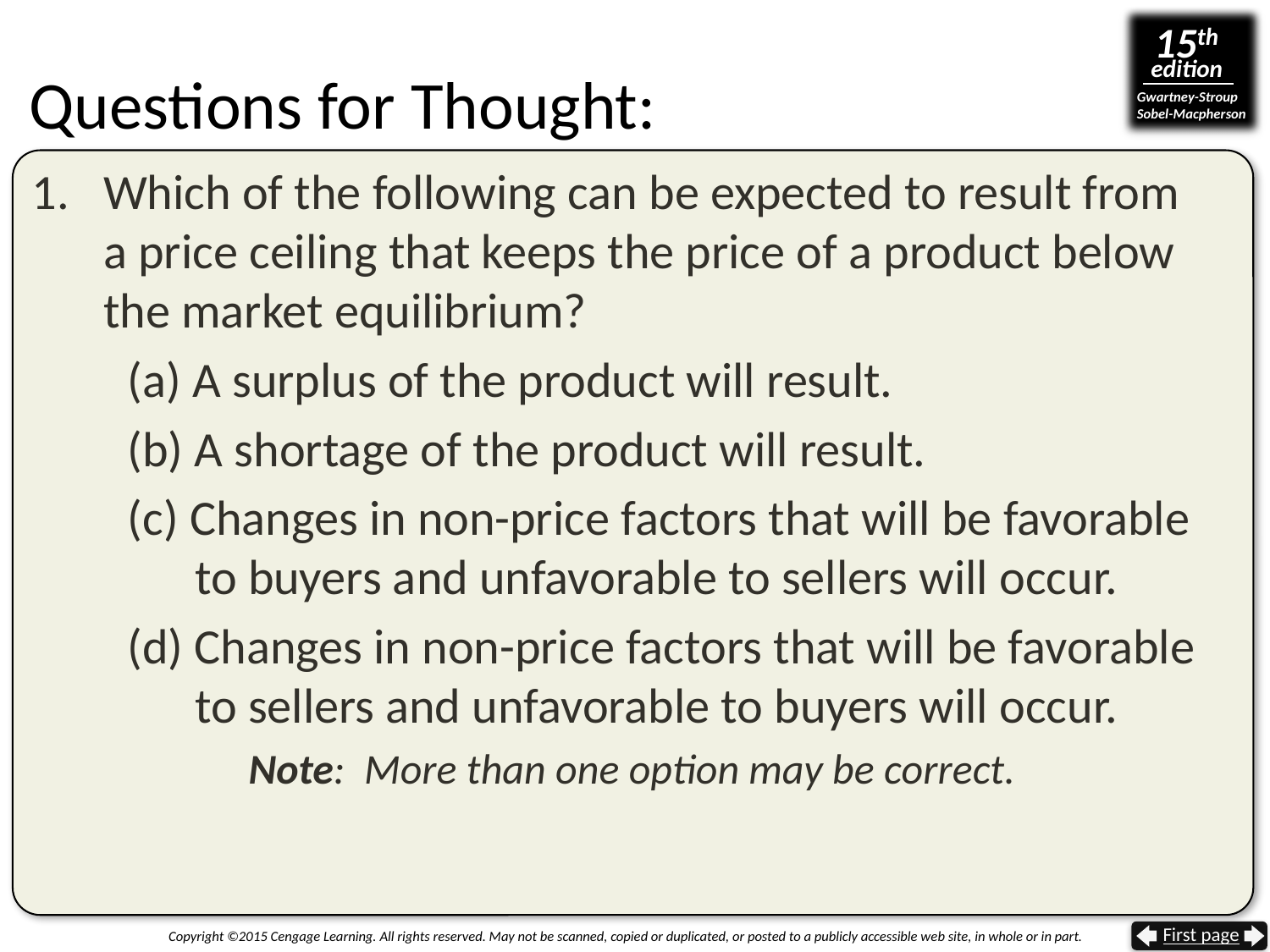

# Questions for Thought:
Which of the following can be expected to result from
a price ceiling that keeps the price of a product below
the market equilibrium?
	(a) A surplus of the product will result.
	(b) A shortage of the product will result.
	(c) Changes in non-price factors that will be favorable
      to buyers and unfavorable to sellers will occur.
	(d) Changes in non-price factors that will be favorable
      to sellers and unfavorable to buyers will occur.
Note:  More than one option may be correct.